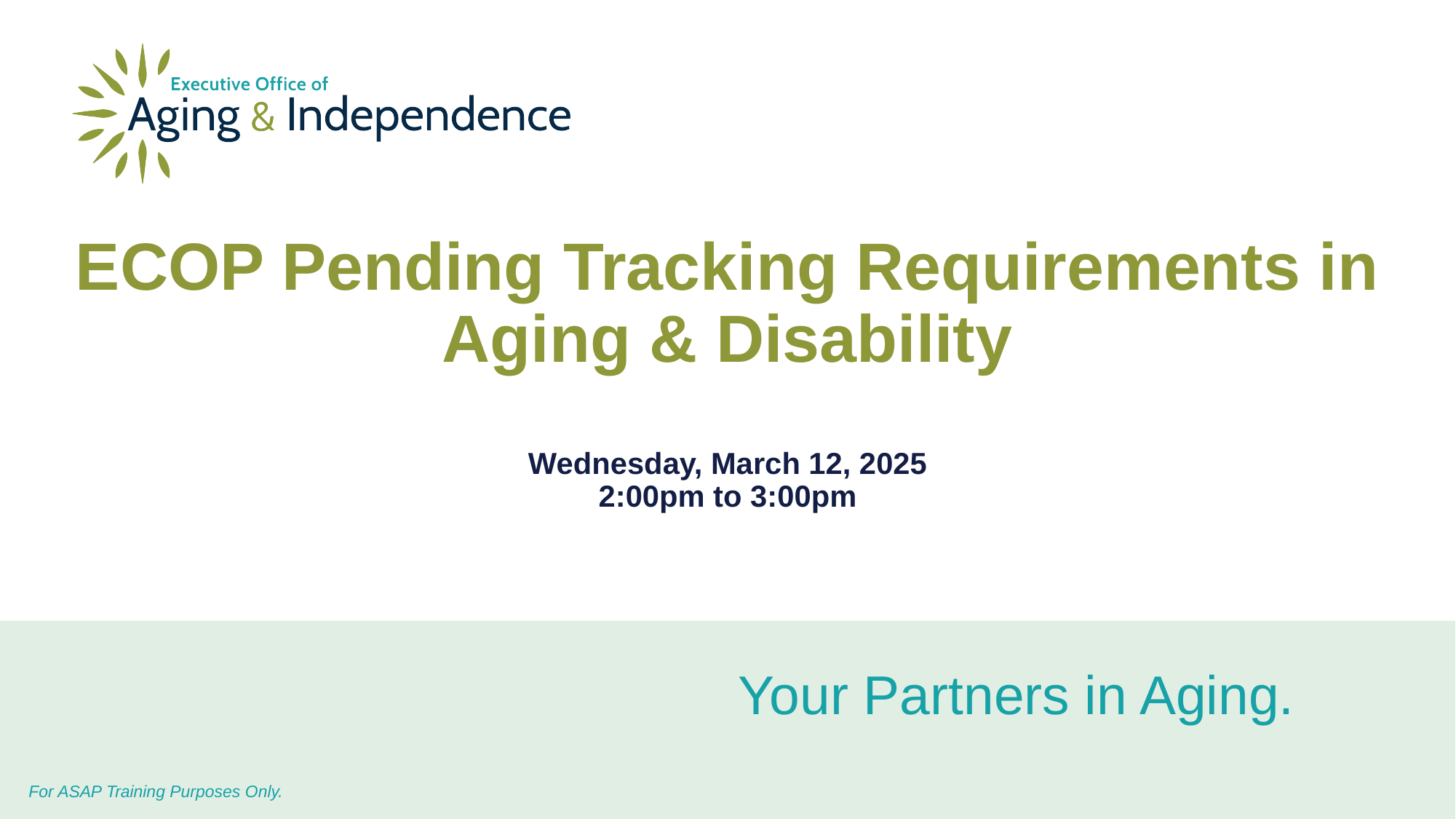

# ECOP Pending Tracking Requirements in Aging & Disability Wednesday, March 12, 2025 2:00pm to 3:00pm
For ASAP Training Purposes Only.